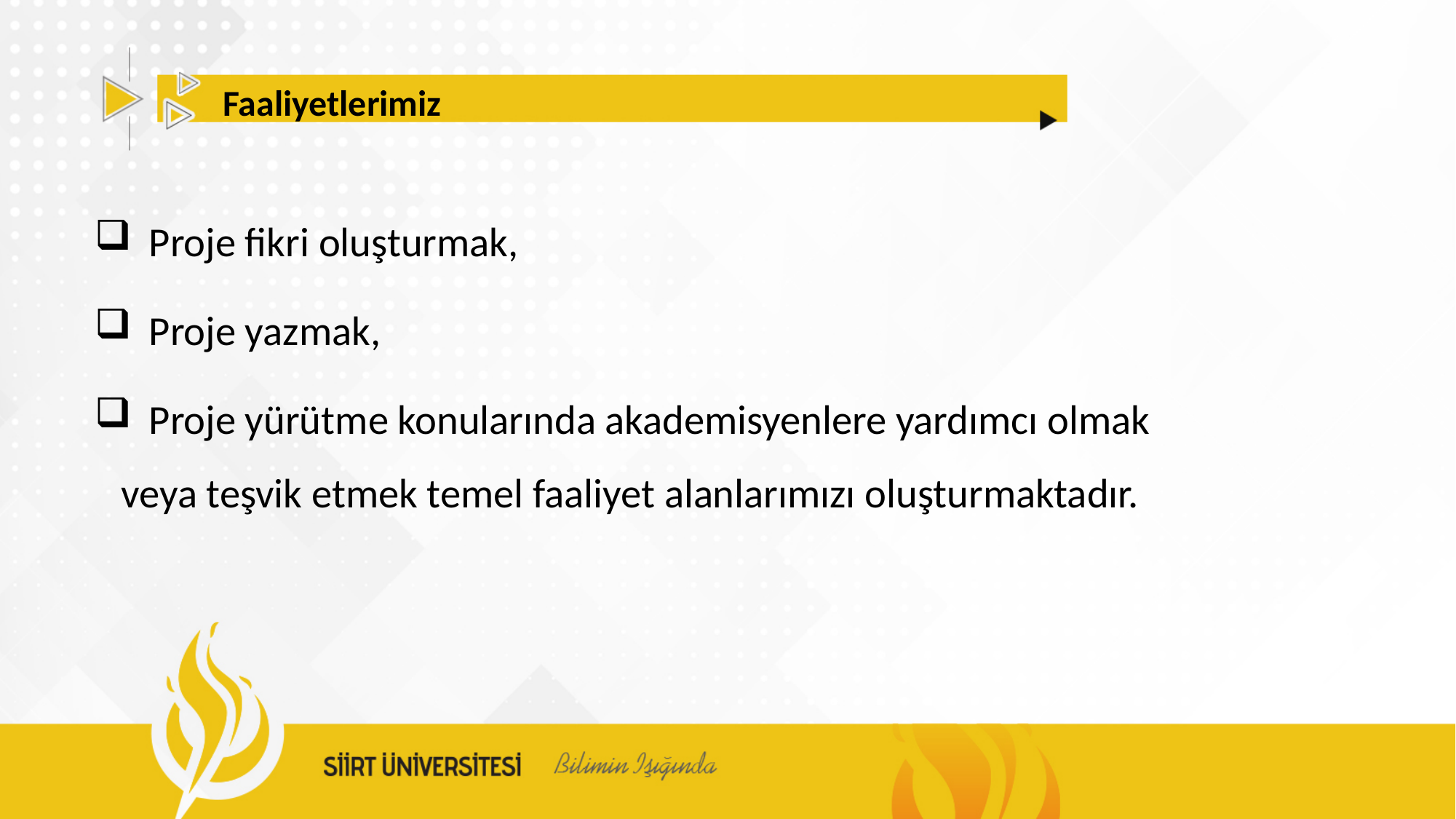

Faaliyetlerimiz
  Proje fikri oluşturmak,
  Proje yazmak,
  Proje yürütme konularında akademisyenlere yardımcı olmak veya teşvik etmek temel faaliyet alanlarımızı oluşturmaktadır.